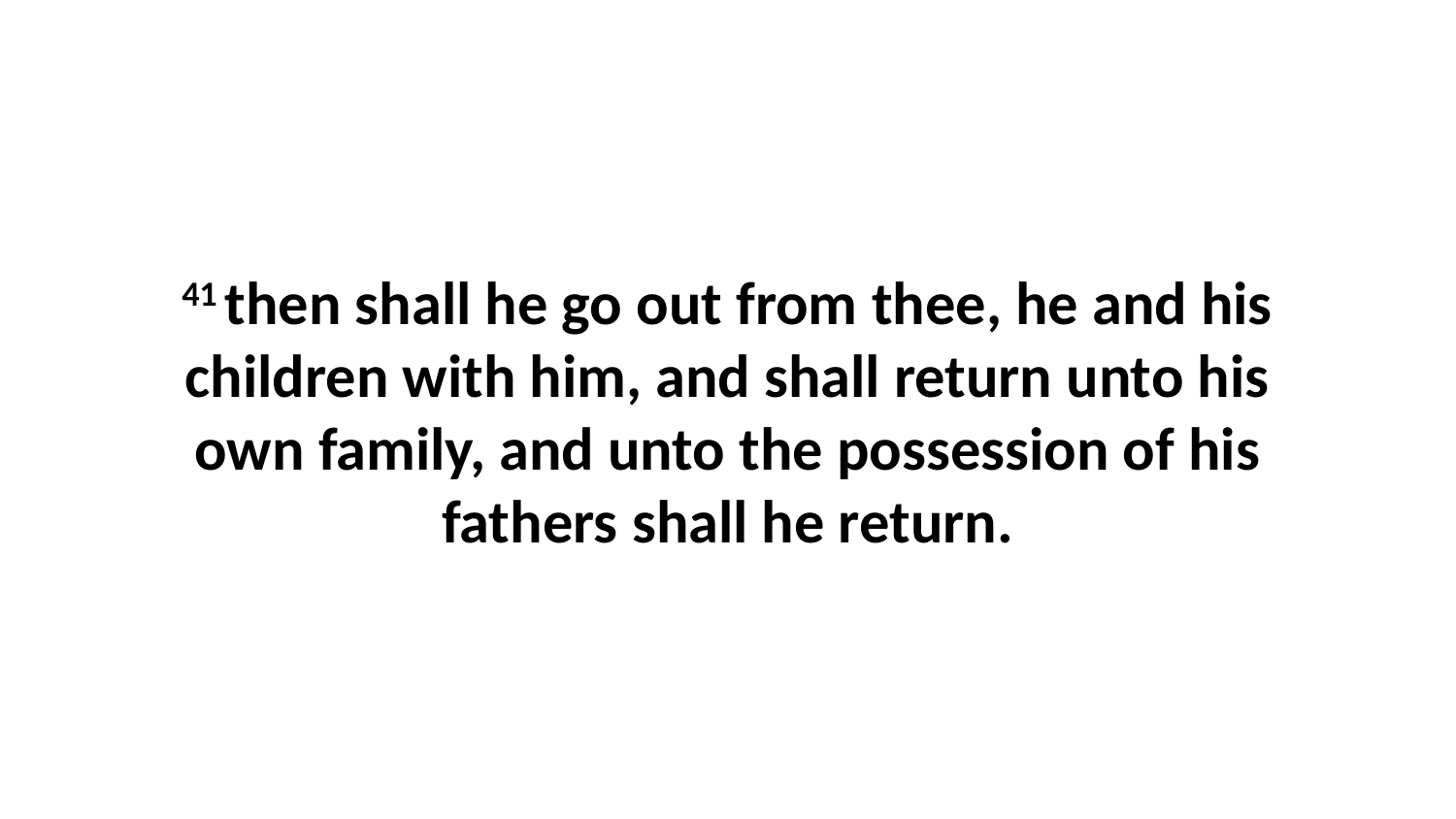

41 then shall he go out from thee, he and his children with him, and shall return unto his own family, and unto the possession of his fathers shall he return.